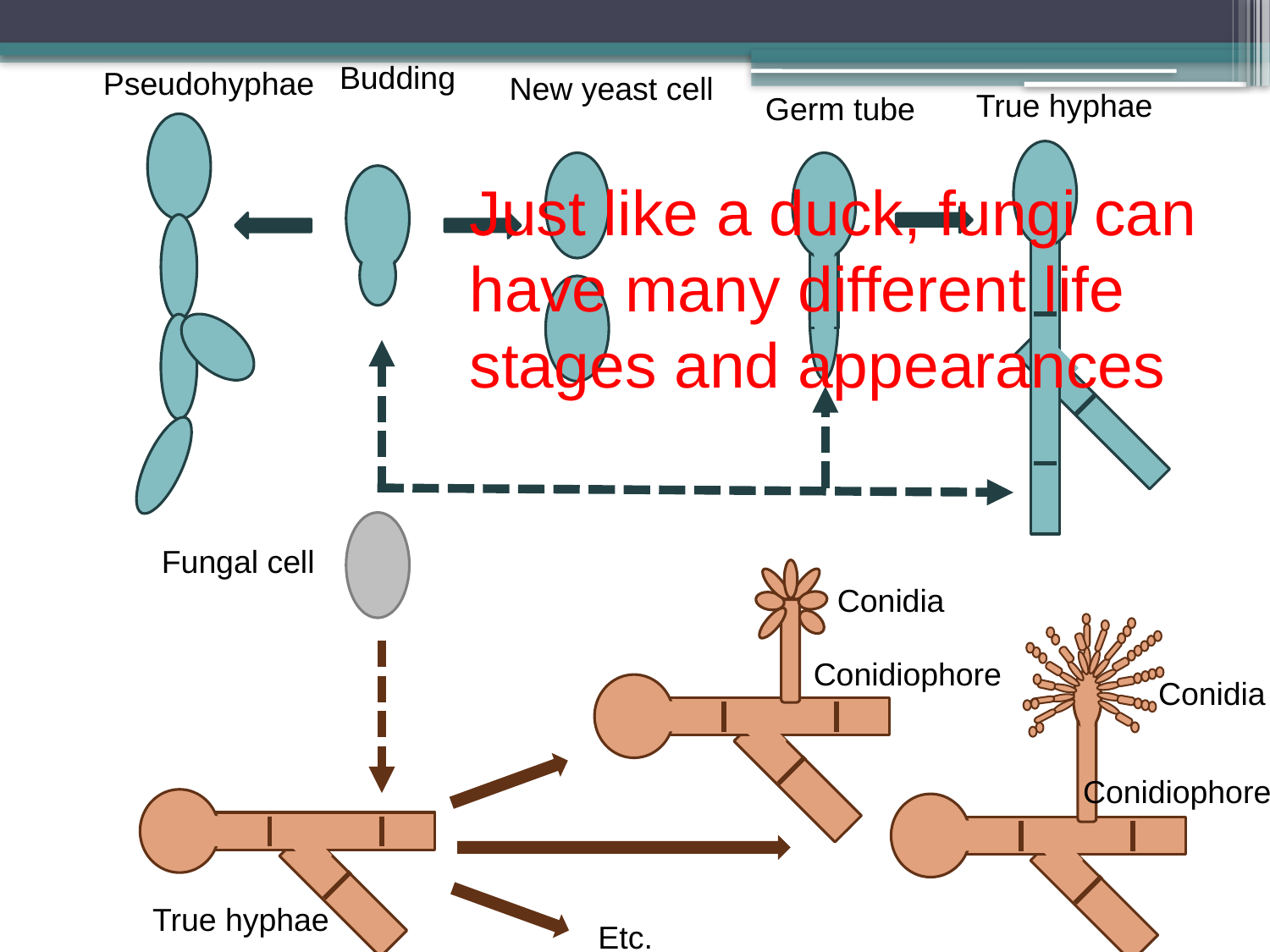

Budding

Pseudohyphae

New yeast cell

True hyphae

Germ tube

Just like a duck, fungi can have many different life stages and appearances

Fungal cell

Conidia

Conidiophore

Conidia
Conidiophore

True hyphae

Etc.